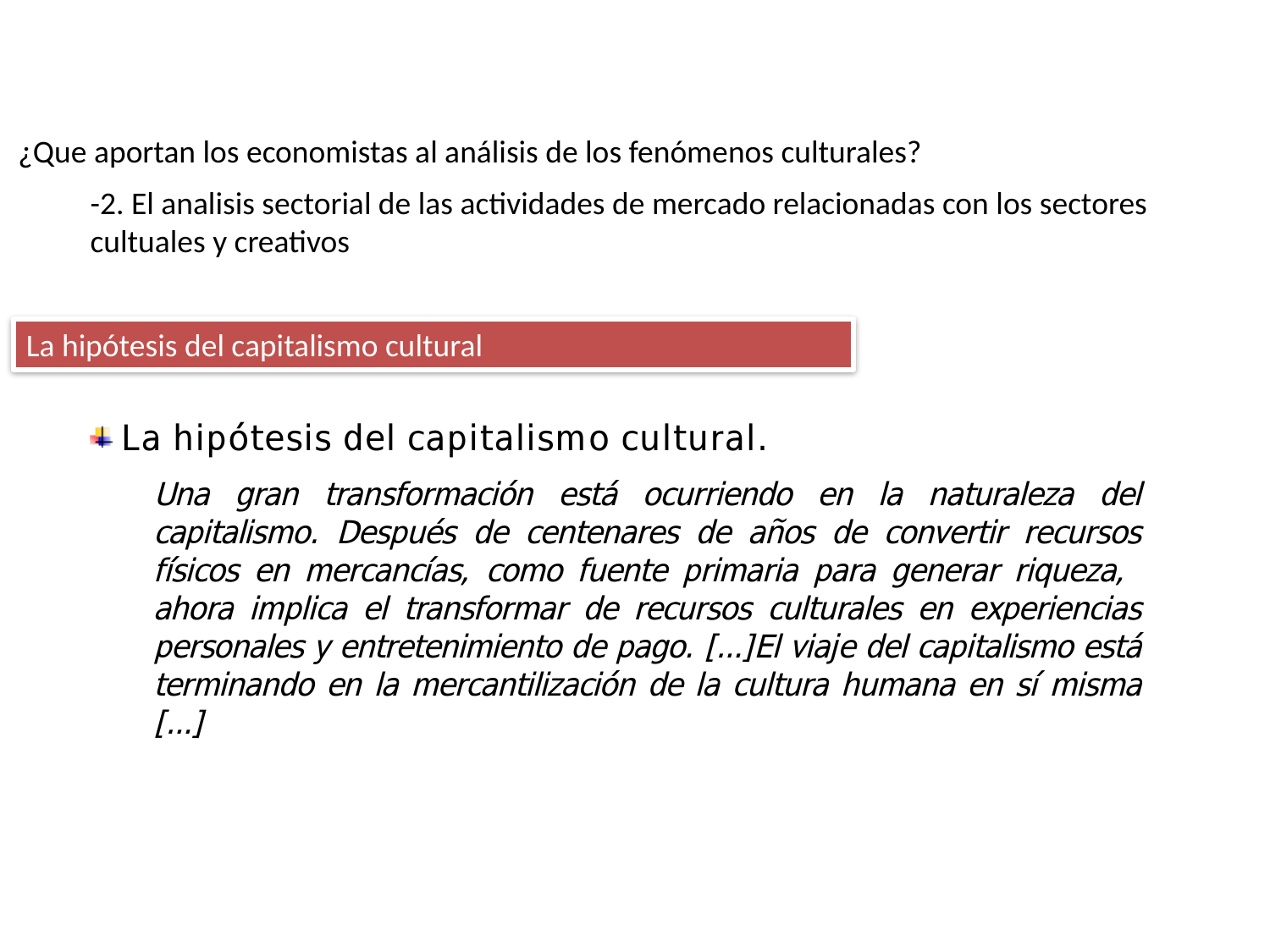

¿Que aportan los economistas al análisis de los fenómenos culturales?
-2. El analisis sectorial de las actividades de mercado relacionadas con los sectores cultuales y creativos
La hipótesis del capitalismo cultural
 La hipótesis del capitalismo cultural.
Una gran transformación está ocurriendo en la naturaleza del capitalismo. Después de centenares de años de convertir recursos físicos en mercancías, como fuente primaria para generar riqueza,  ahora implica el transformar de recursos culturales en experiencias personales y entretenimiento de pago. […]El viaje del capitalismo está terminando en la mercantilización de la cultura humana en sí misma […]